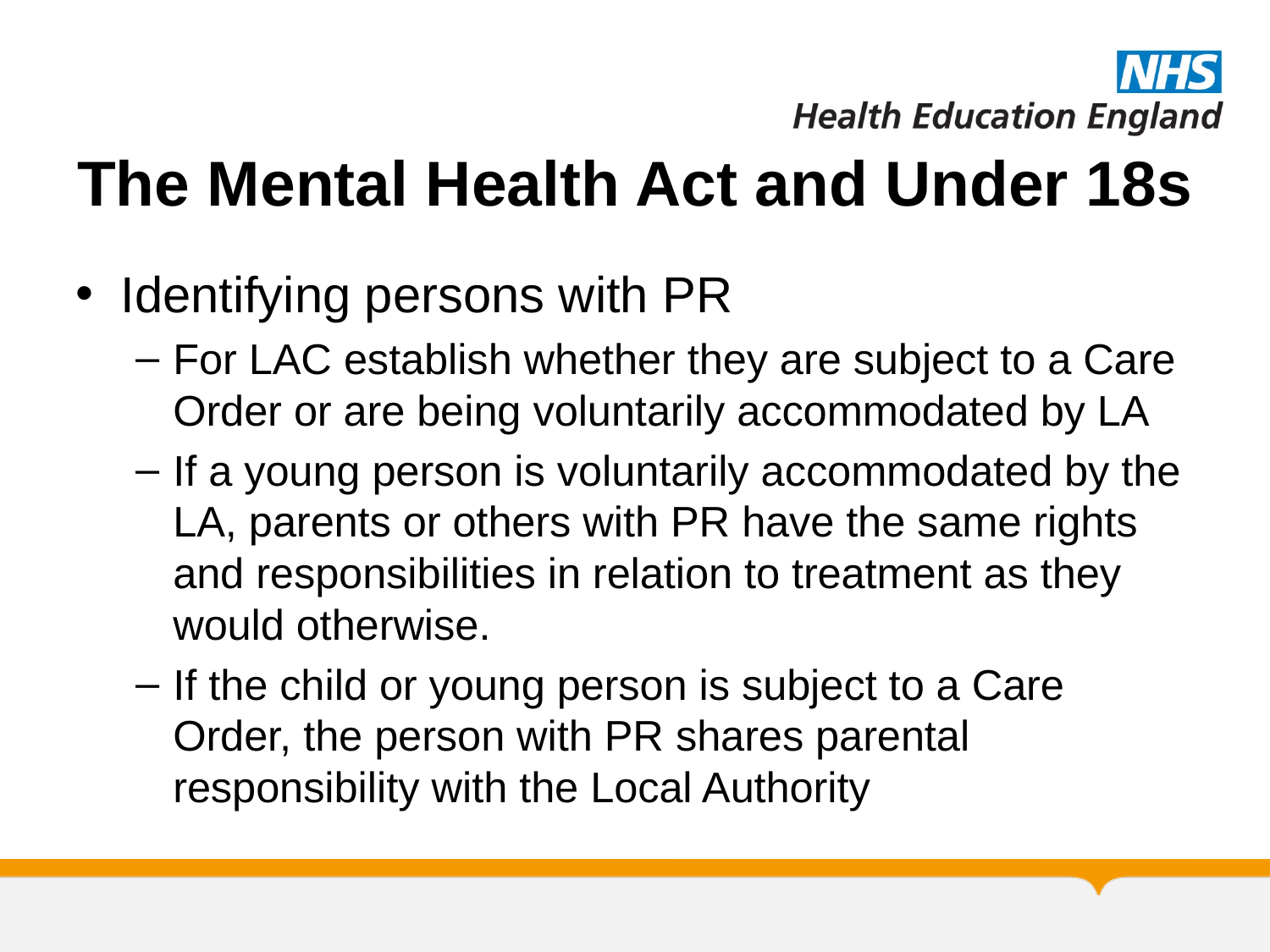

# The Mental Health Act and Under 18s
Identifying persons with PR
For LAC establish whether they are subject to a Care Order or are being voluntarily accommodated by LA
If a young person is voluntarily accommodated by the LA, parents or others with PR have the same rights and responsibilities in relation to treatment as they would otherwise.
If the child or young person is subject to a Care Order, the person with PR shares parental responsibility with the Local Authority